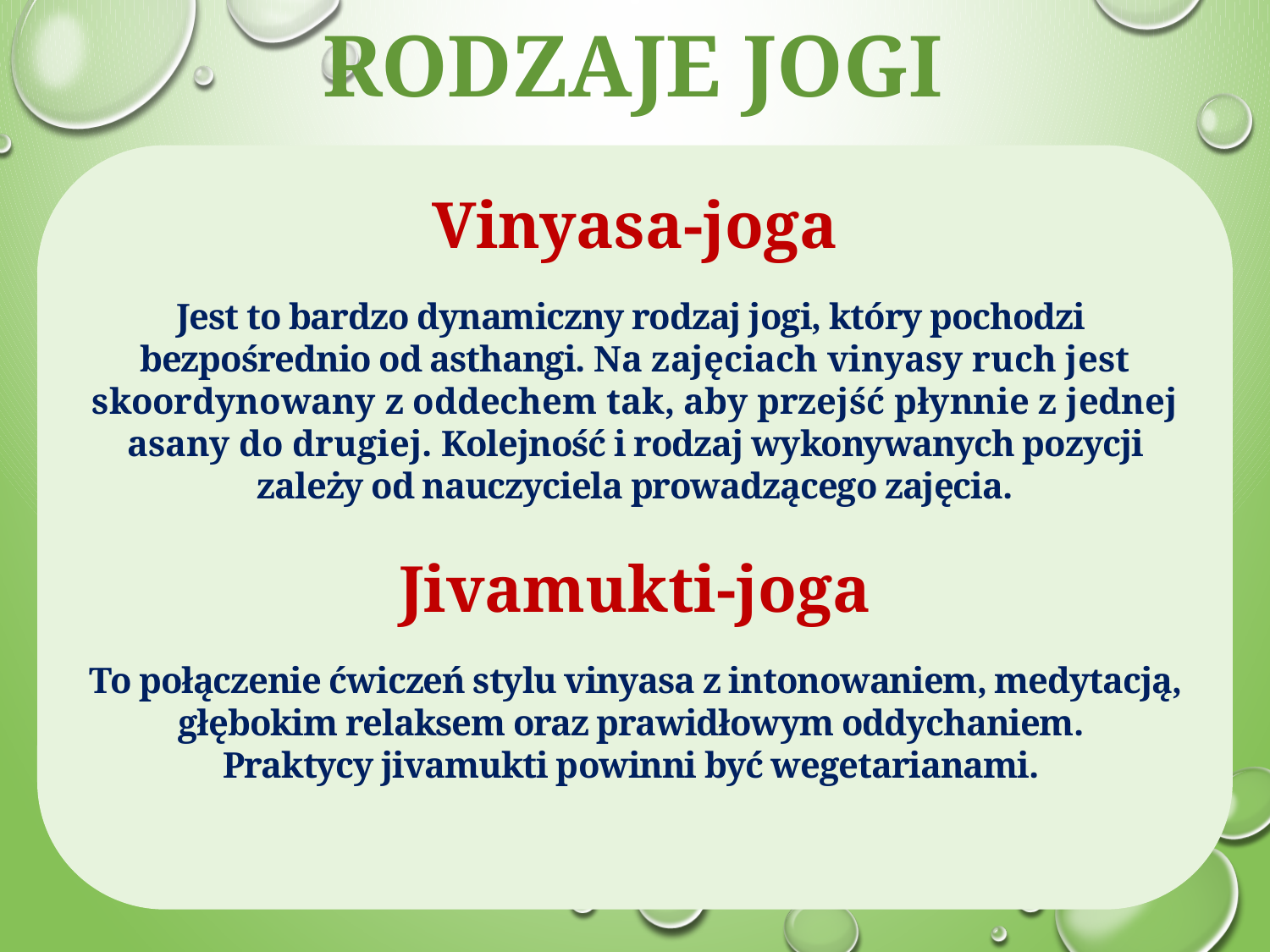

# RODZAJE JOGi
Vinyasa-joga

Jest to bardzo dynamiczny rodzaj jogi, który pochodzi
bezpośrednio od asthangi. Na zajęciach vinyasy ruch jest skoordynowany z oddechem tak, aby przejść płynnie z jednej asany do drugiej. Kolejność i rodzaj wykonywanych pozycji zależy od nauczyciela prowadzącego zajęcia.

Jivamukti-joga

To połączenie ćwiczeń stylu vinyasa z intonowaniem, medytacją, głębokim relaksem oraz prawidłowym oddychaniem.
Praktycy jivamukti powinni być wegetarianami.